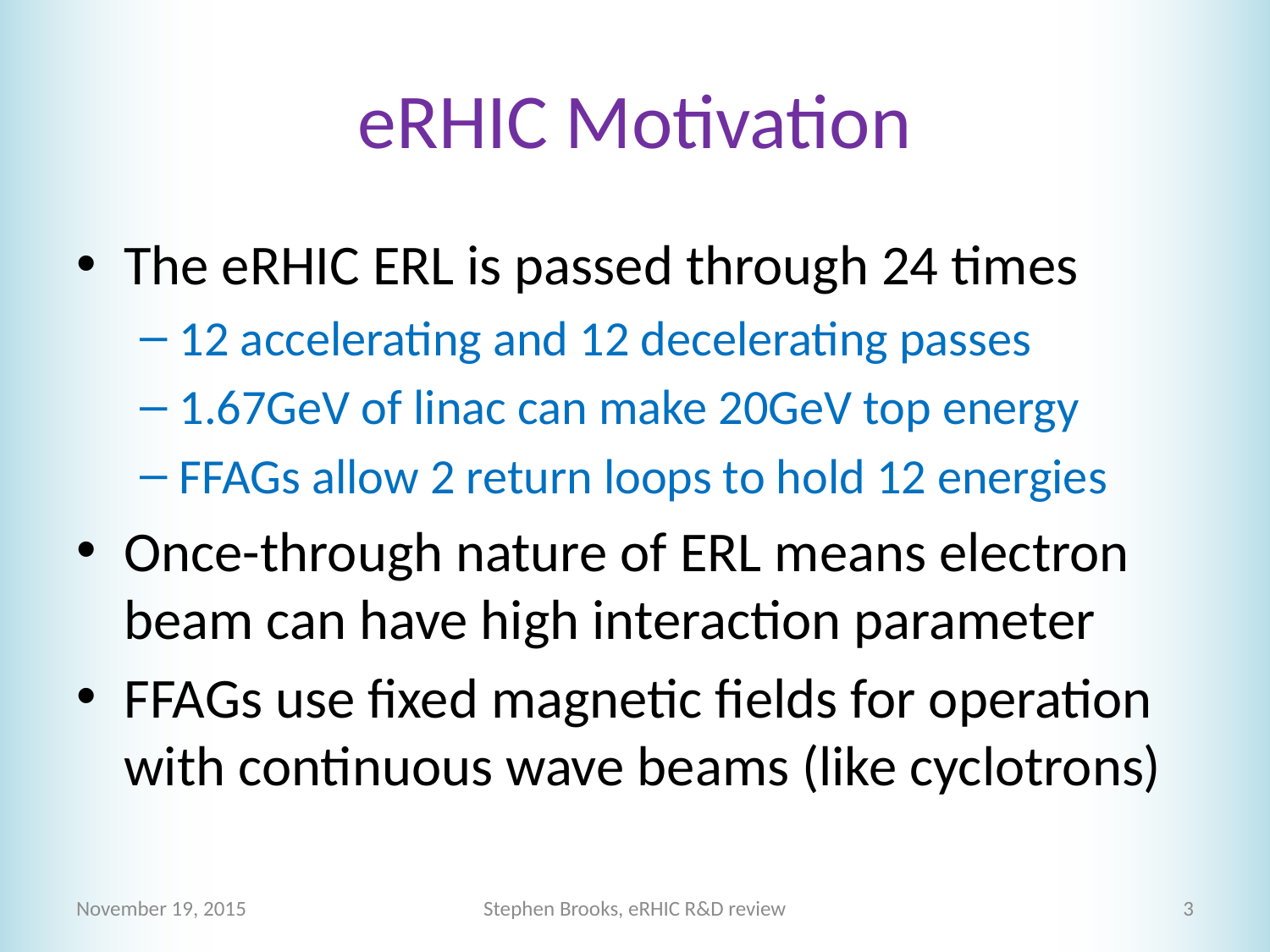

# eRHIC Motivation
The eRHIC ERL is passed through 24 times
12 accelerating and 12 decelerating passes
1.67GeV of linac can make 20GeV top energy
FFAGs allow 2 return loops to hold 12 energies
Once-through nature of ERL means electron beam can have high interaction parameter
FFAGs use fixed magnetic fields for operation with continuous wave beams (like cyclotrons)

November 19, 2015
Stephen Brooks, eRHIC R&D review
3